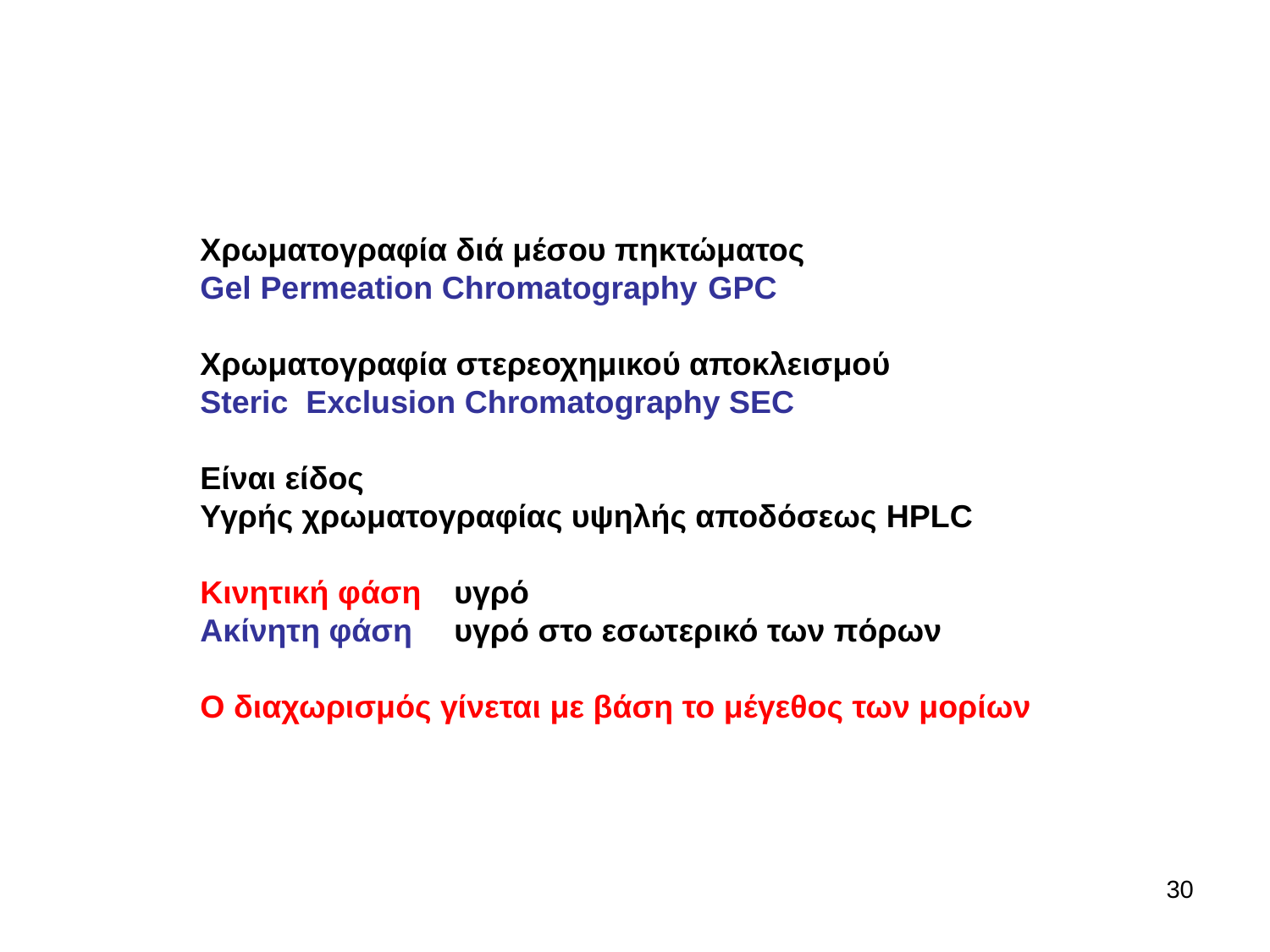

Χρωματογραφία διά μέσου πηκτώματος
Gel Permeation Chromatography	GPC

Χρωματογραφία στερεοχημικού αποκλεισμού
Steric  Exclusion Chromatography SEC

Είναι είδος
Υγρής χρωματογραφίας υψηλής αποδόσεως HPLC

Κινητική φάση 	υγρό
Ακίνητη φάση	υγρό στο εσωτερικό των πόρων

Ο διαχωρισμός γίνεται με βάση το μέγεθος των μορίων
30